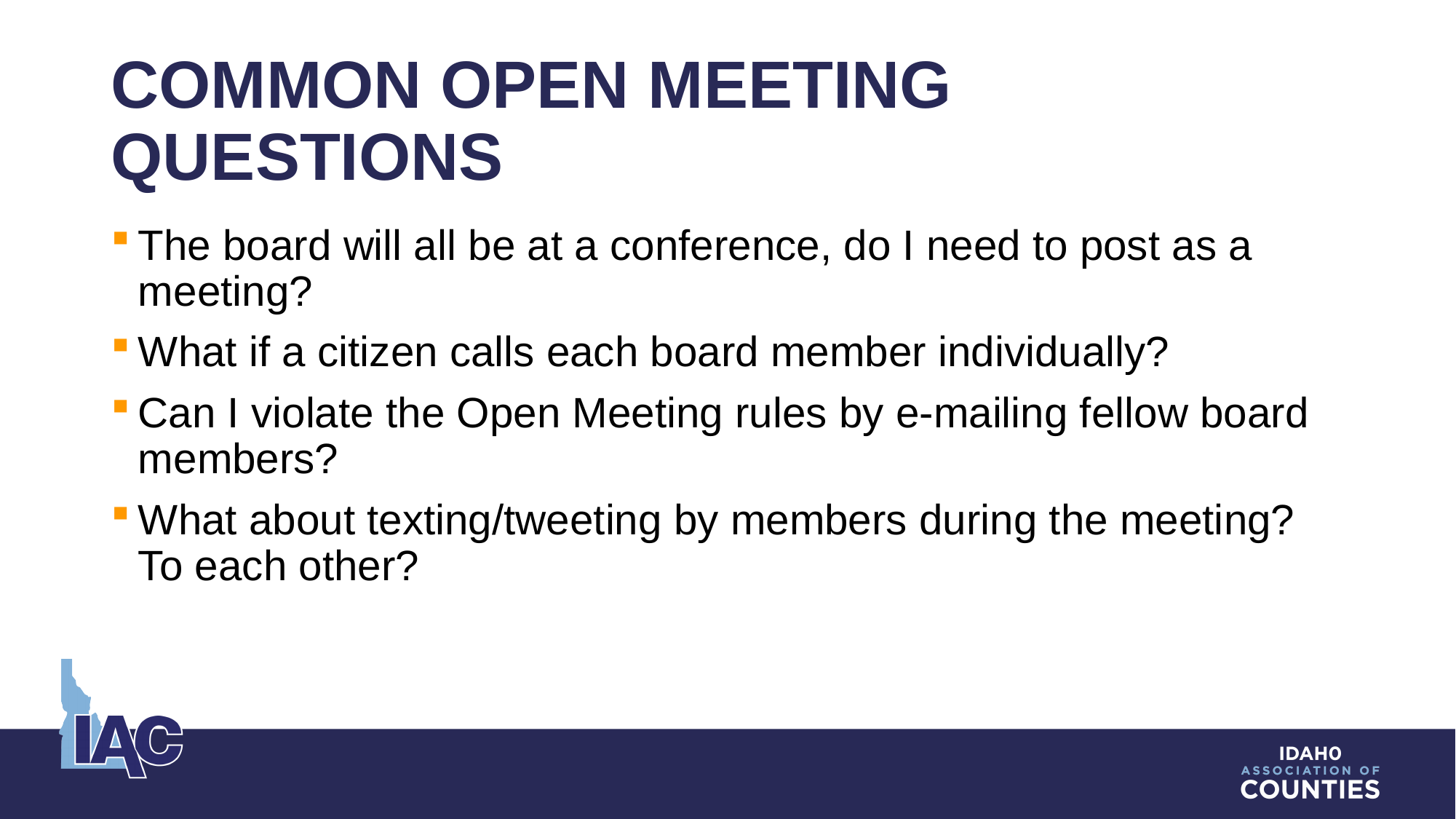

# Common Open Meeting Questions
The board will all be at a conference, do I need to post as a meeting?
What if a citizen calls each board member individually?
Can I violate the Open Meeting rules by e-mailing fellow board members?
What about texting/tweeting by members during the meeting?   To each other?